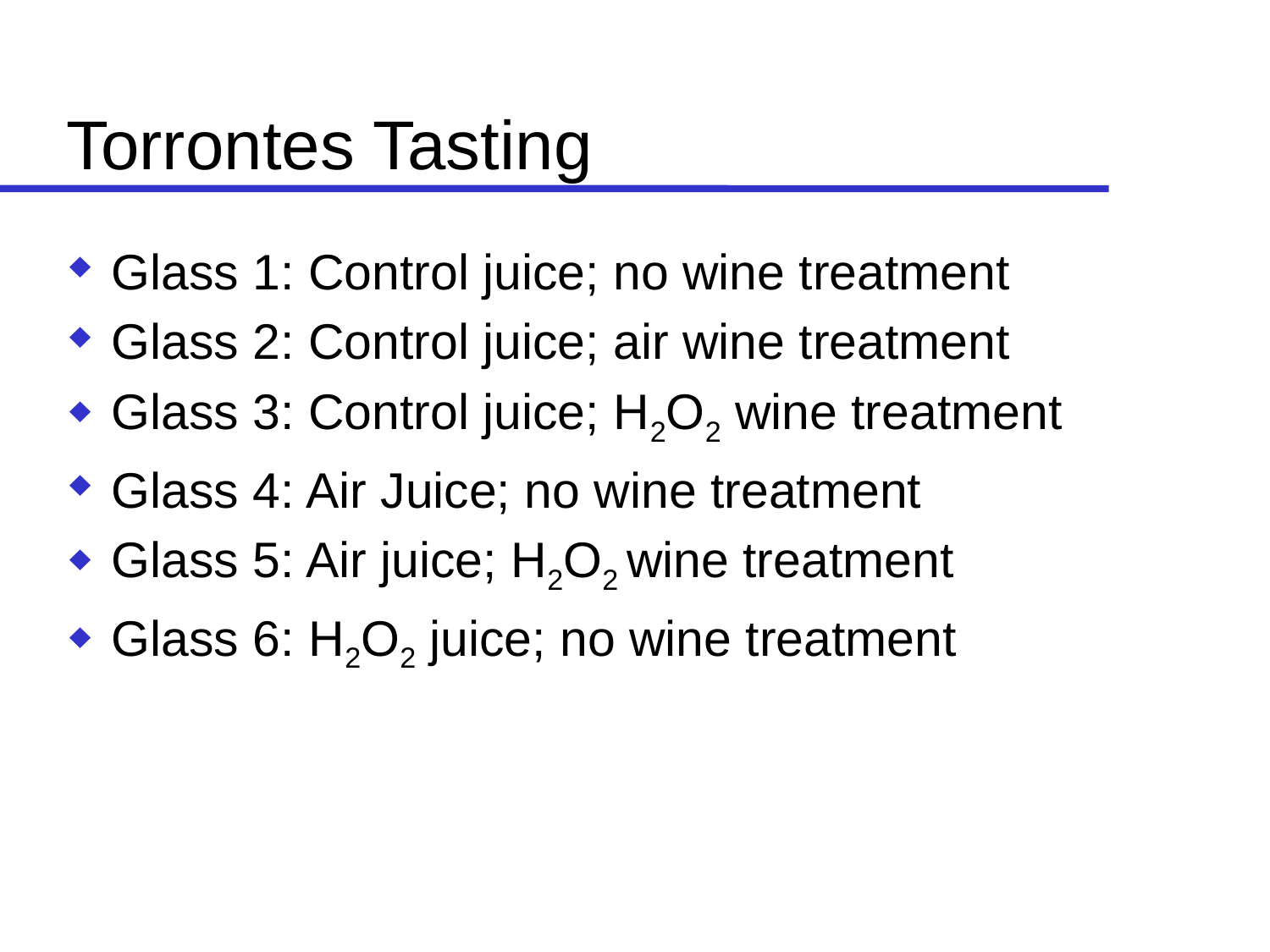

# Torrontes Tasting
Glass 1: Control juice; no wine treatment
Glass 2: Control juice; air wine treatment
Glass 3: Control juice; H2O2 wine treatment
Glass 4: Air Juice; no wine treatment
Glass 5: Air juice; H2O2 wine treatment
Glass 6: H2O2 juice; no wine treatment